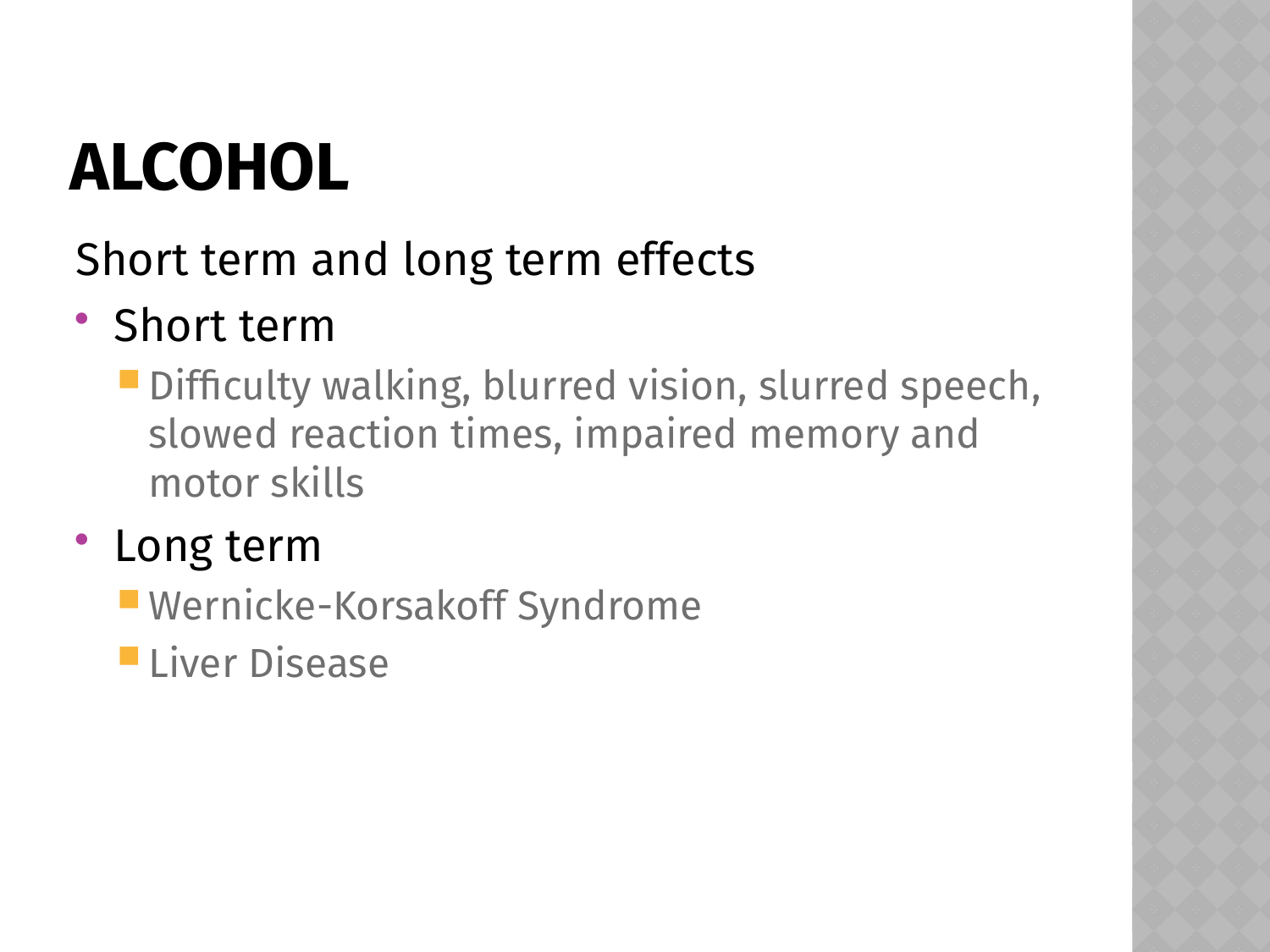

# Alcohol
Short term and long term effects
Short term
Difficulty walking, blurred vision, slurred speech, slowed reaction times, impaired memory and motor skills
Long term
Wernicke-Korsakoff Syndrome
Liver Disease